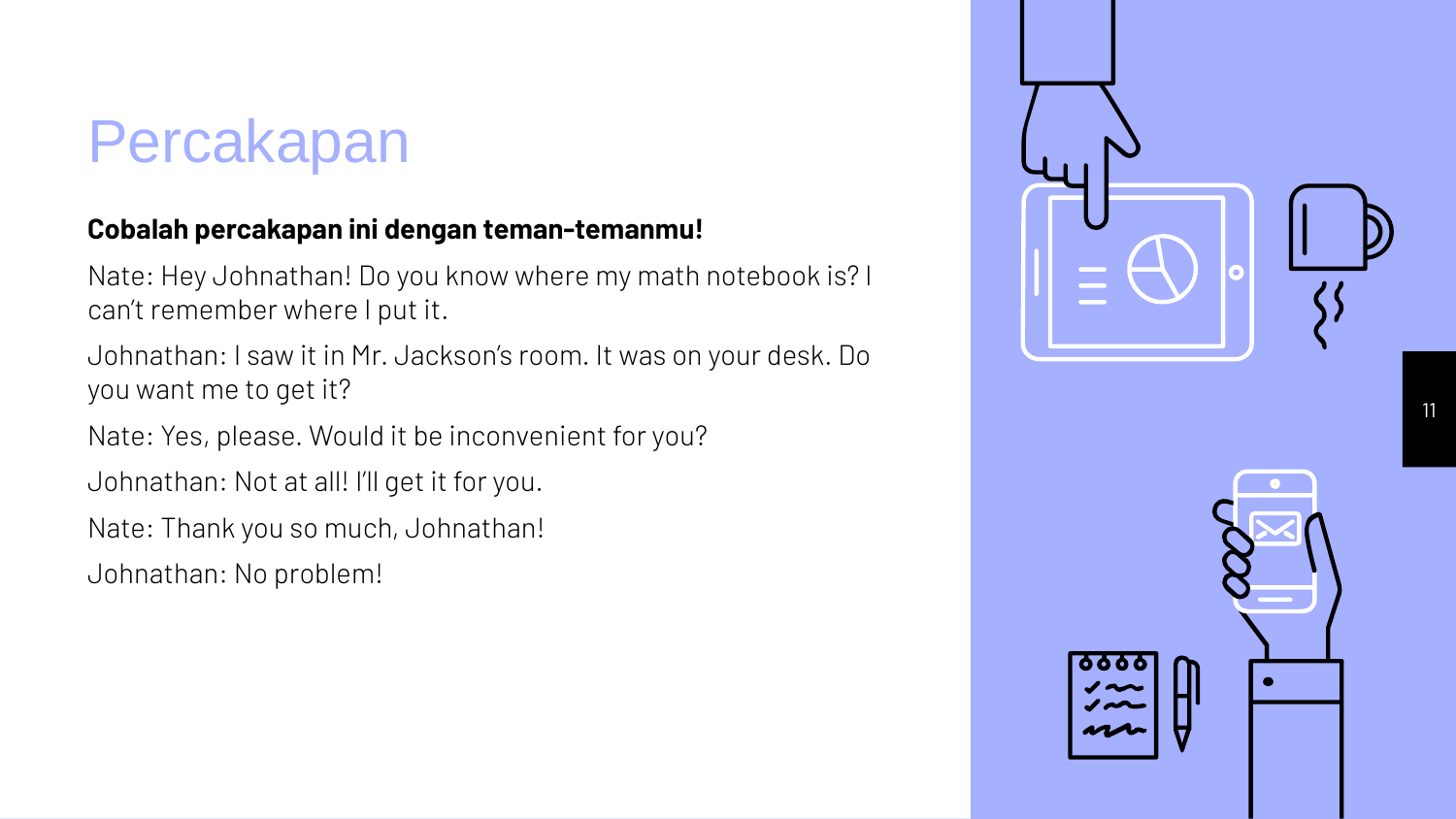

# Percakapan
Cobalah percakapan ini dengan teman-temanmu!
Nate: Hey Johnathan! Do you know where my math notebook is? I can’t remember where I put it.
Johnathan: I saw it in Mr. Jackson’s room. It was on your desk. Do you want me to get it?
Nate: Yes, please. Would it be inconvenient for you?
Johnathan: Not at all! I’ll get it for you.
Nate: Thank you so much, Johnathan!
Johnathan: No problem!
11